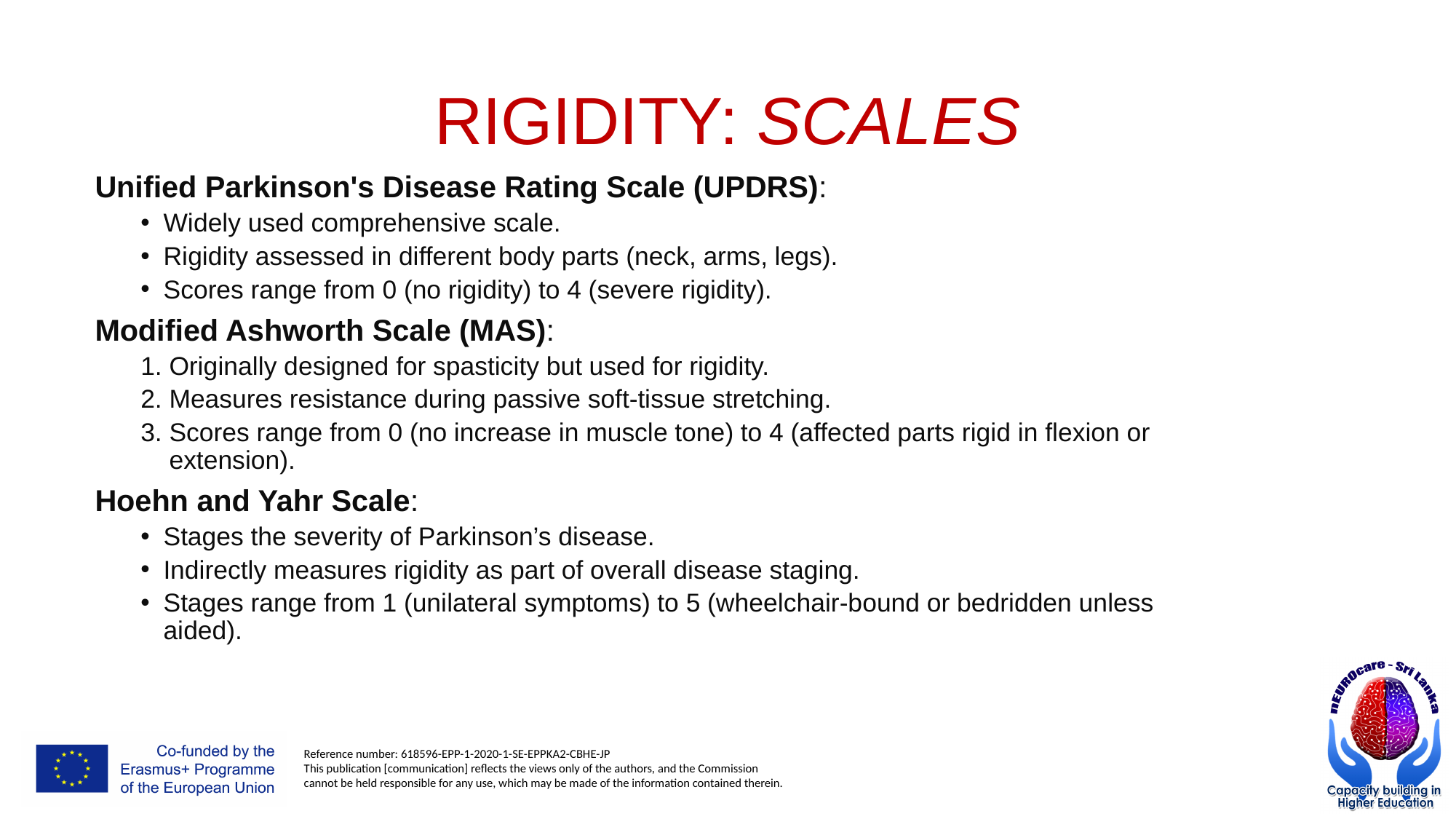

# RIGIDITY: SCALES
Unified Parkinson's Disease Rating Scale (UPDRS):
Widely used comprehensive scale.
Rigidity assessed in different body parts (neck, arms, legs).
Scores range from 0 (no rigidity) to 4 (severe rigidity).
Modified Ashworth Scale (MAS):
Originally designed for spasticity but used for rigidity.
Measures resistance during passive soft-tissue stretching.
Scores range from 0 (no increase in muscle tone) to 4 (affected parts rigid in flexion or extension).
Hoehn and Yahr Scale:
Stages the severity of Parkinson’s disease.
Indirectly measures rigidity as part of overall disease staging.
Stages range from 1 (unilateral symptoms) to 5 (wheelchair-bound or bedridden unless aided).